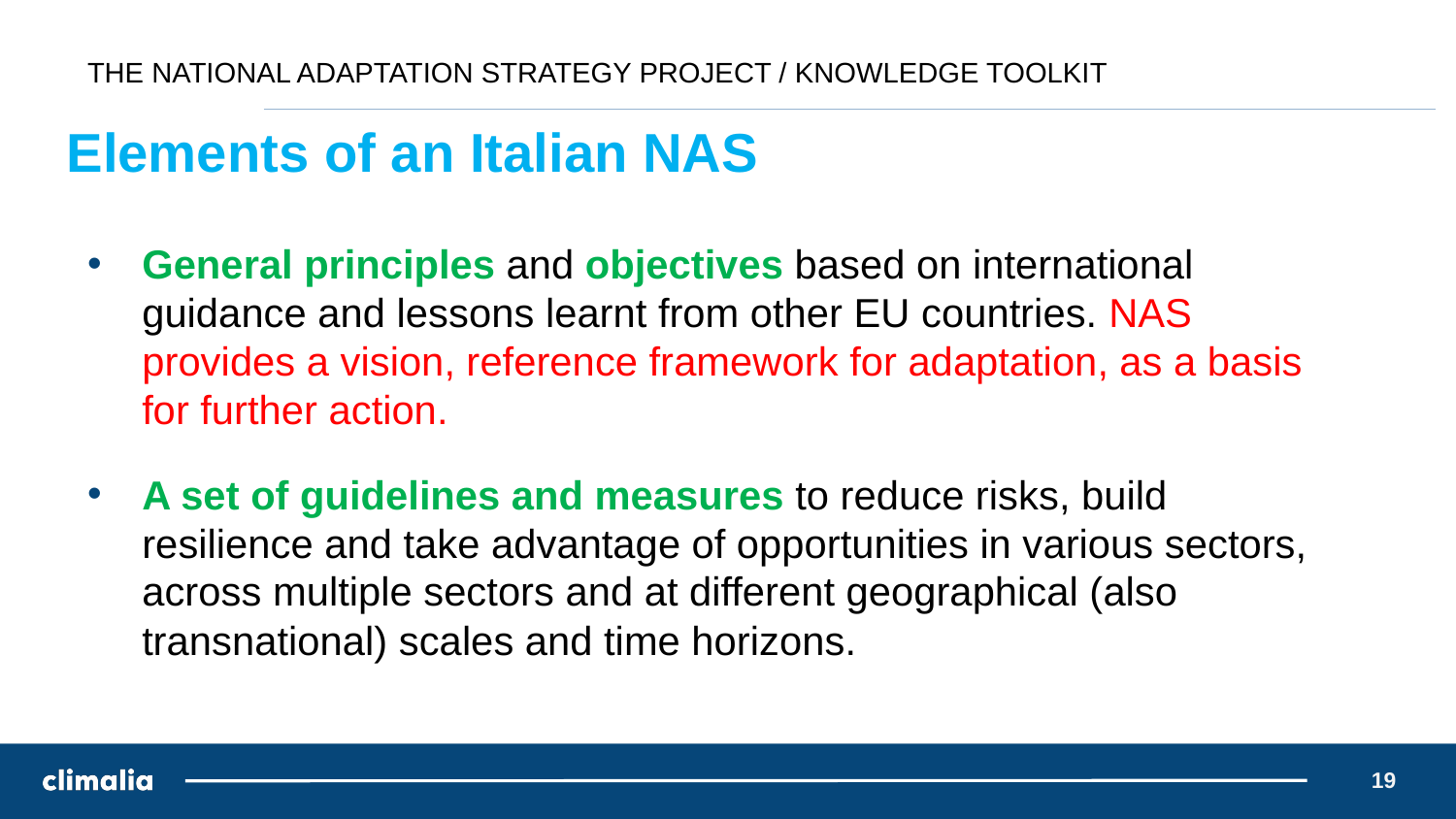

# THE NATIONAL ADAPTATION STRATEGY PROJECT / KNOWLEDGE TOOLKIT
Elements of an Italian NAS
General principles and objectives based on international guidance and lessons learnt from other EU countries. NAS provides a vision, reference framework for adaptation, as a basis for further action.
A set of guidelines and measures to reduce risks, build resilience and take advantage of opportunities in various sectors, across multiple sectors and at different geographical (also transnational) scales and time horizons.

19